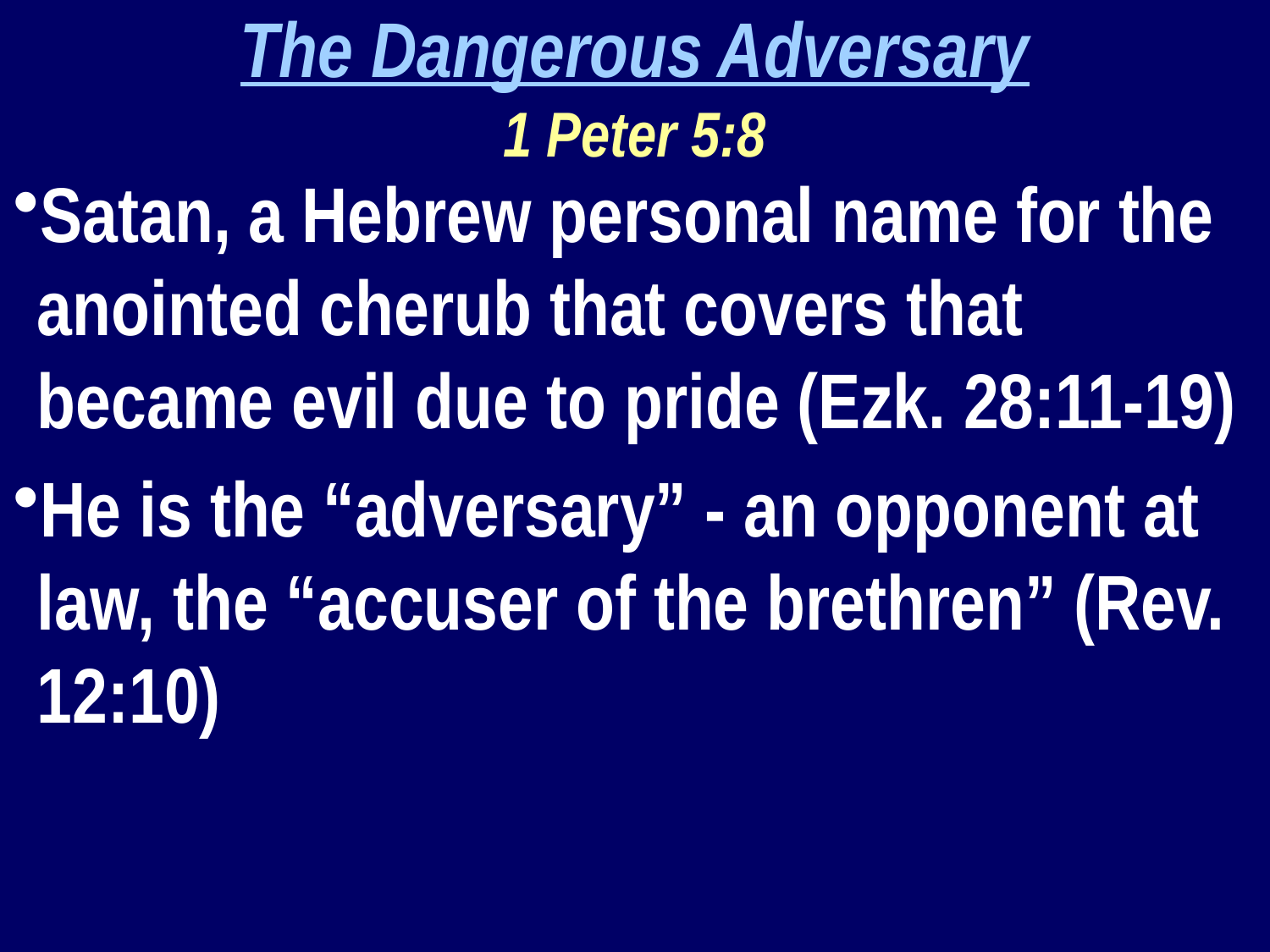

The Dangerous Adversary
1 Peter 5:8
Satan, a Hebrew personal name for the anointed cherub that covers that became evil due to pride (Ezk. 28:11-19)
He is the “adversary” - an opponent at law, the “accuser of the brethren” (Rev. 12:10)